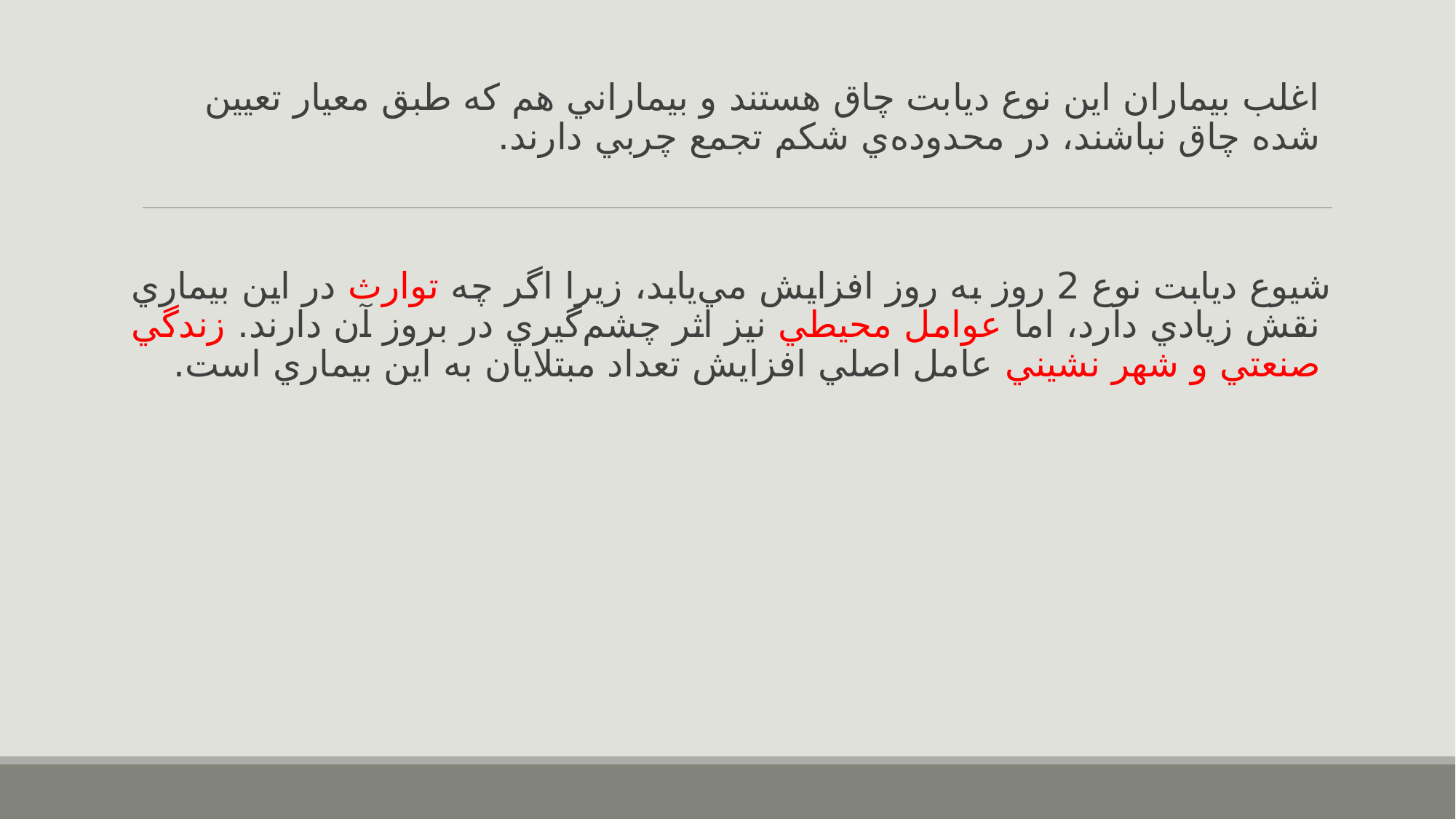

#
اغلب بيماران اين نوع ديابت چاق هستند و بيماراني هم كه طبق معيار تعيين شده چاق نباشند، در محدوده‌ي شكم تجمع چربي دارند.

شيوع ديابت نوع 2 روز به روز افزايش مي‌يابد، زيرا اگر چه توارث در اين بيماري نقش زيادي دارد، اما عوامل محيطي نيز اثر چشم‌گيري در بروز آن دارند. زندگي صنعتي و شهر نشيني عامل اصلي افزايش تعداد مبتلايان به اين بيماري است.